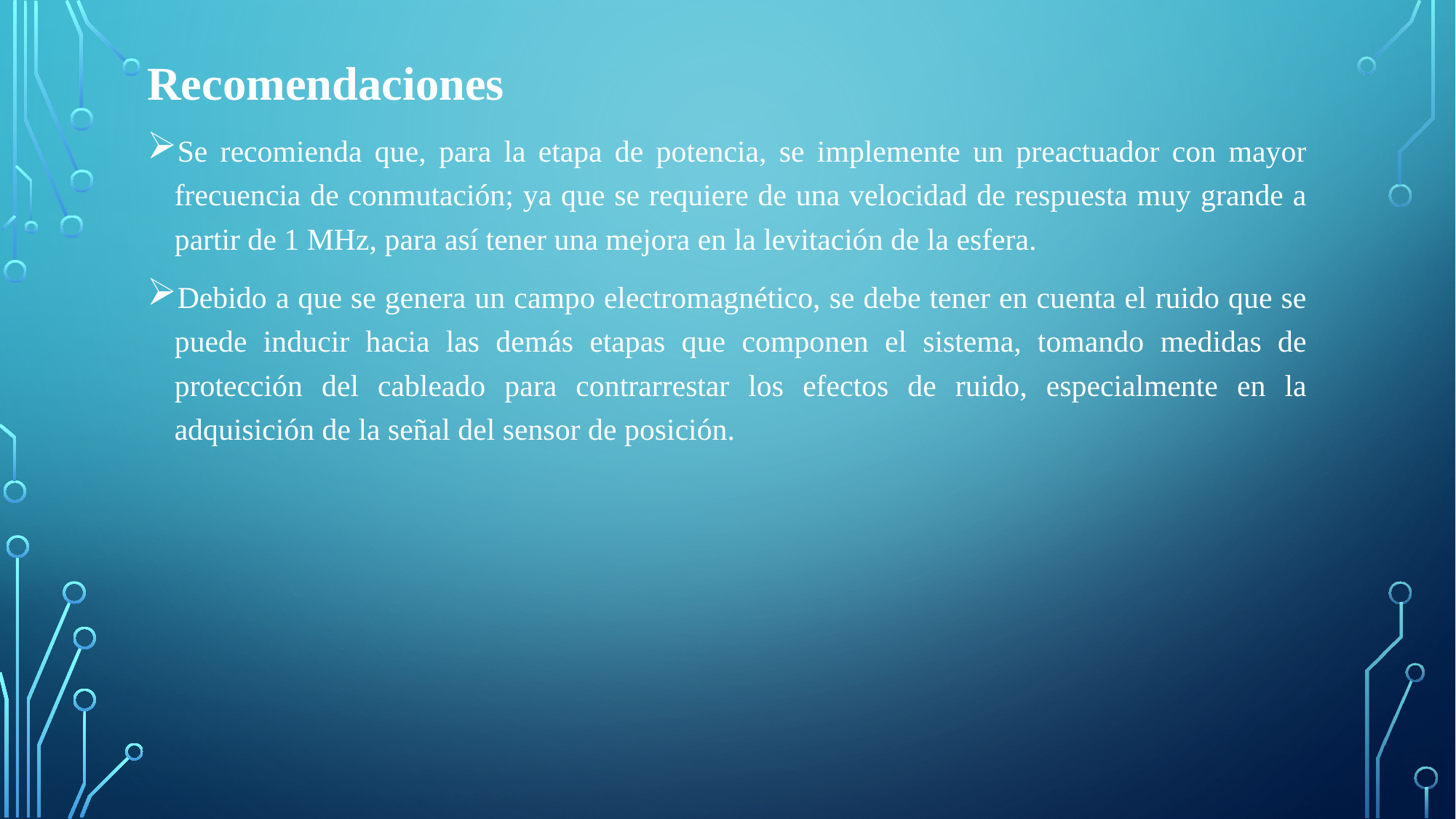

Recomendaciones
Se recomienda que, para la etapa de potencia, se implemente un preactuador con mayor frecuencia de conmutación; ya que se requiere de una velocidad de respuesta muy grande a partir de 1 MHz, para así tener una mejora en la levitación de la esfera.
Debido a que se genera un campo electromagnético, se debe tener en cuenta el ruido que se puede inducir hacia las demás etapas que componen el sistema, tomando medidas de protección del cableado para contrarrestar los efectos de ruido, especialmente en la adquisición de la señal del sensor de posición.